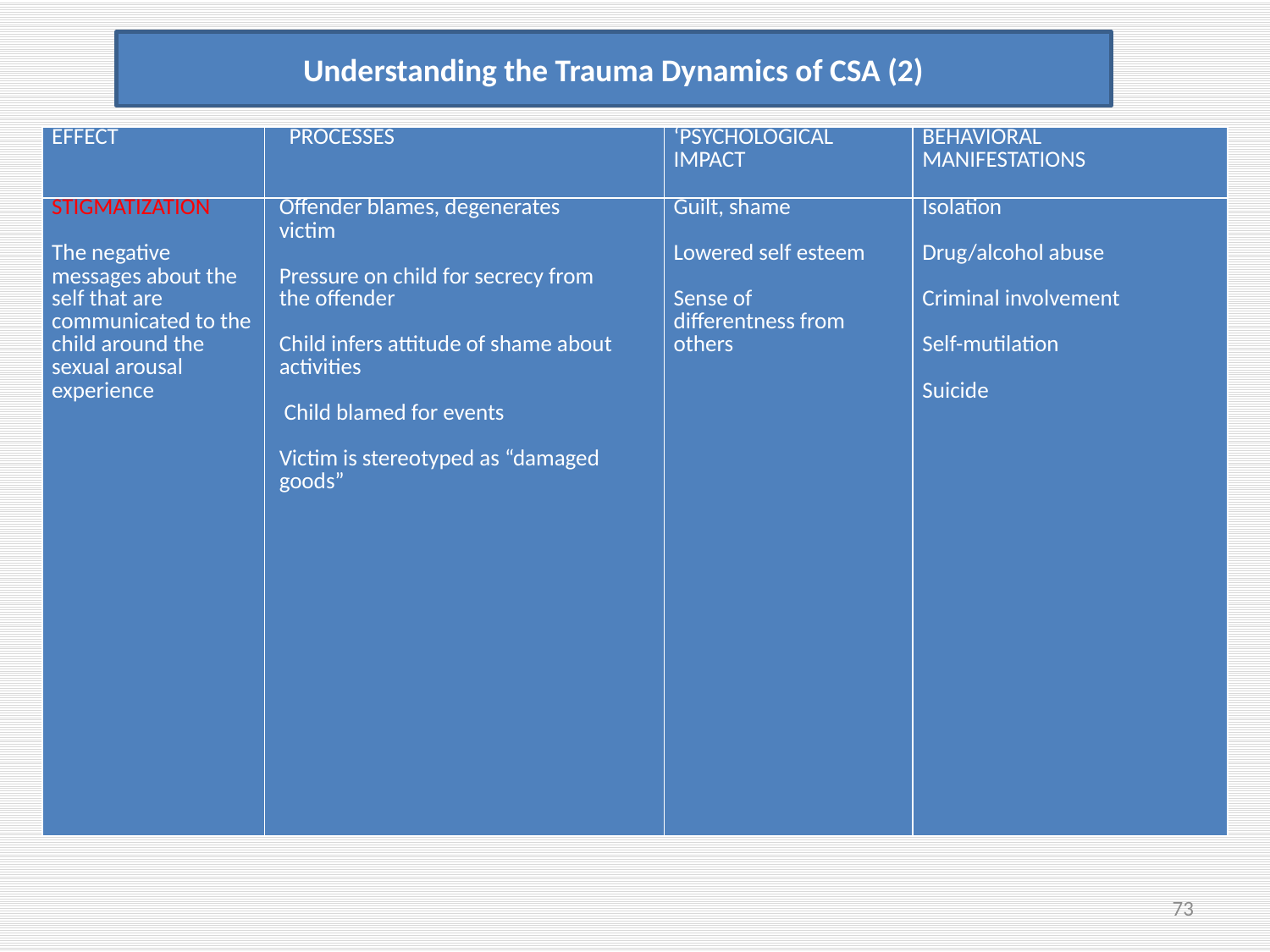

Understanding the Trauma Dynamics of CSA (2)
| EFFECT | PROCESSES | ‘PSYCHOLOGICAL IMPACT | BEHAVIORAL MANIFESTATIONS |
| --- | --- | --- | --- |
| STIGMATIZATION   The negative messages about the self that are communicated to the child around the sexual arousal experience | Offender blames, degenerates victim   Pressure on child for secrecy from the offender   Child infers attitude of shame about activities   Child blamed for events   Victim is stereotyped as “damaged goods” | Guilt, shame   Lowered self esteem   Sense of differentness from others | Isolation   Drug/alcohol abuse   Criminal involvement   Self-mutilation   Suicide |
73